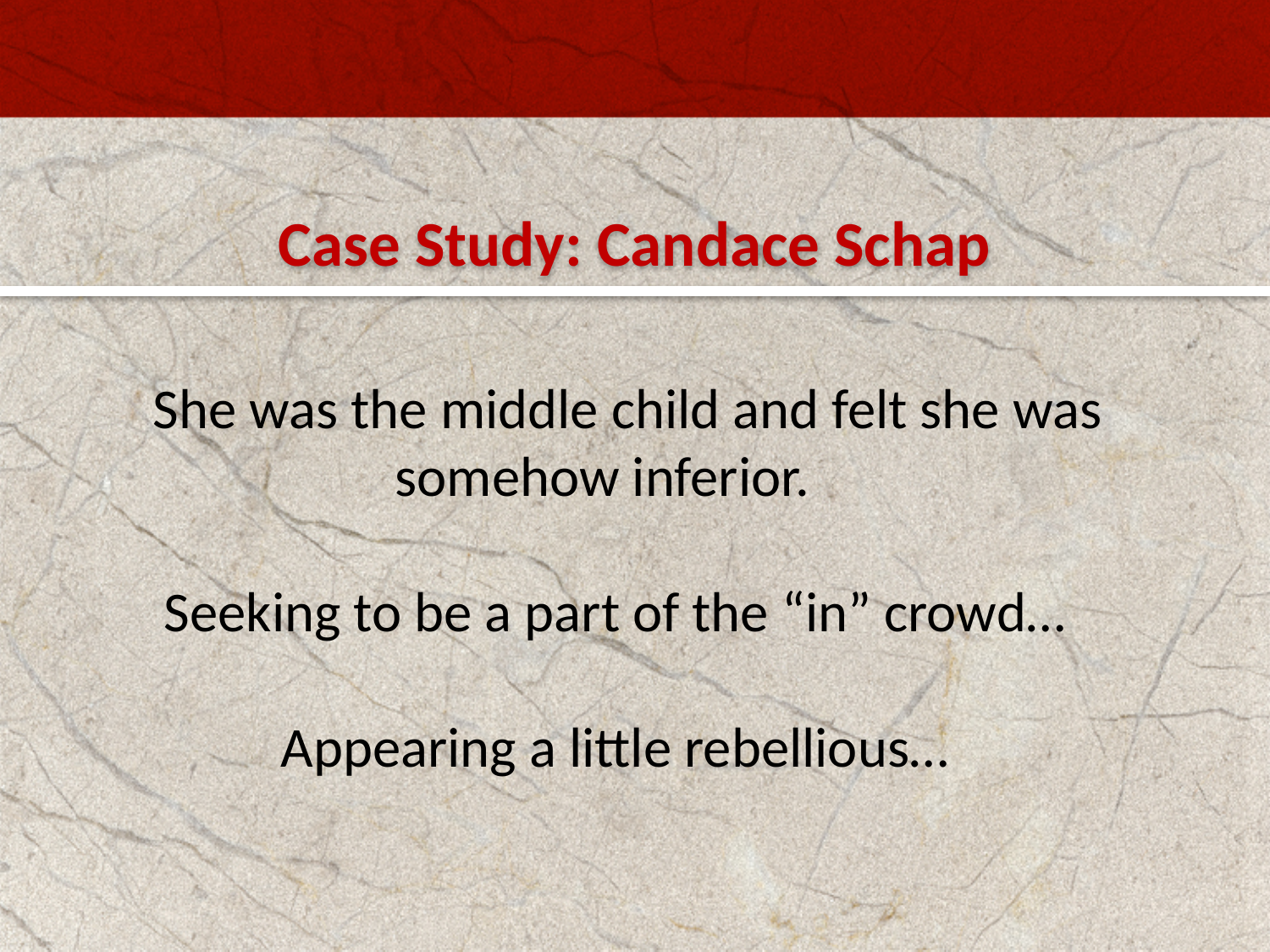

Case Study: Candace Schap

  She was the middle child and felt she was somehow inferior.

Seeking to be a part of the “in” crowd…

Appearing a little rebellious…